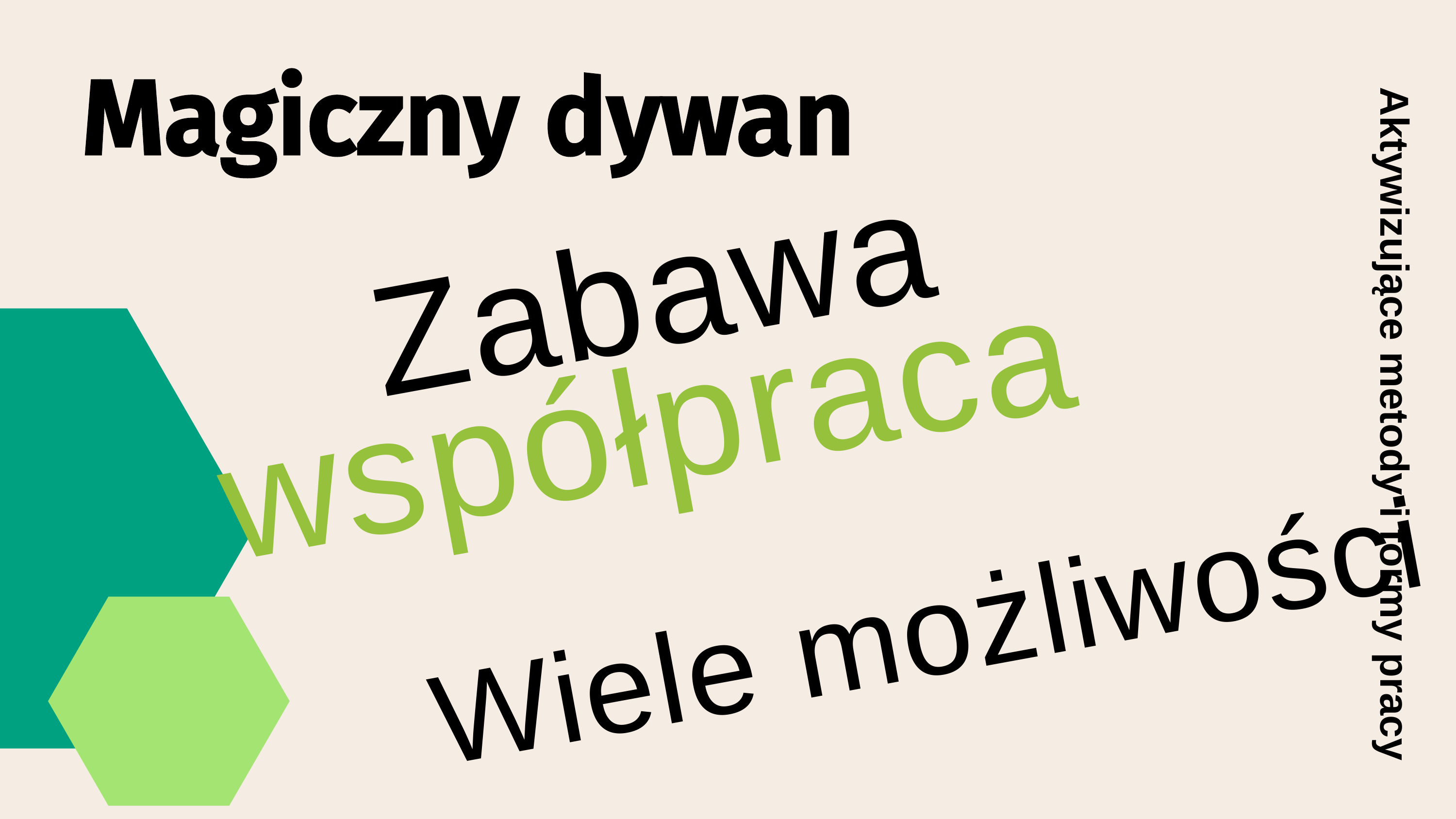

Magiczny dywan
Zabawa
współpraca

Aktywizujące metody i formy pracy
Wiele możliwości